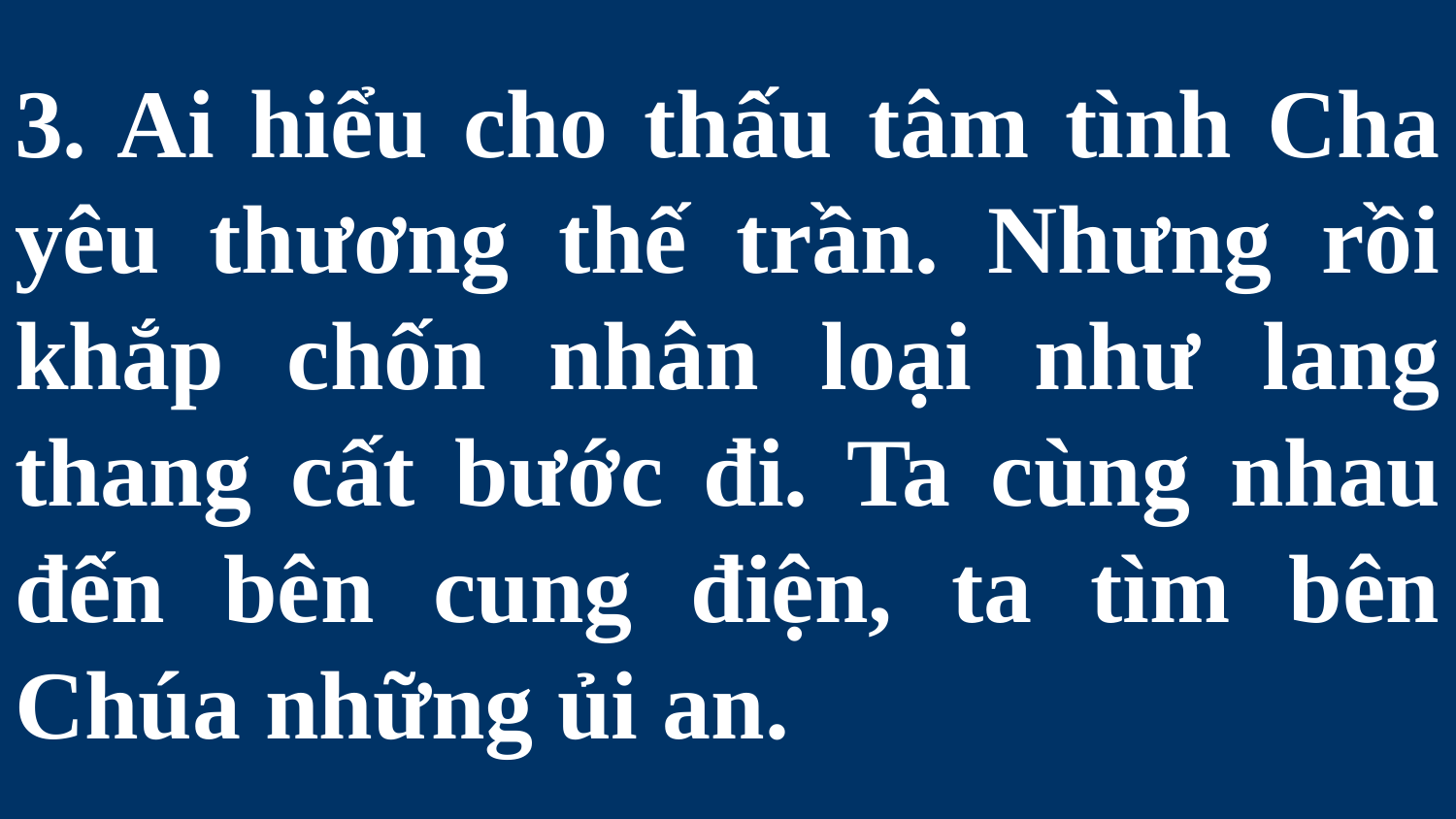

# 3. Ai hiểu cho thấu tâm tình Cha yêu thương thế trần. Nhưng rồi khắp chốn nhân loại như lang thang cất bước đi. Ta cùng nhau đến bên cung điện, ta tìm bên Chúa những ủi an.